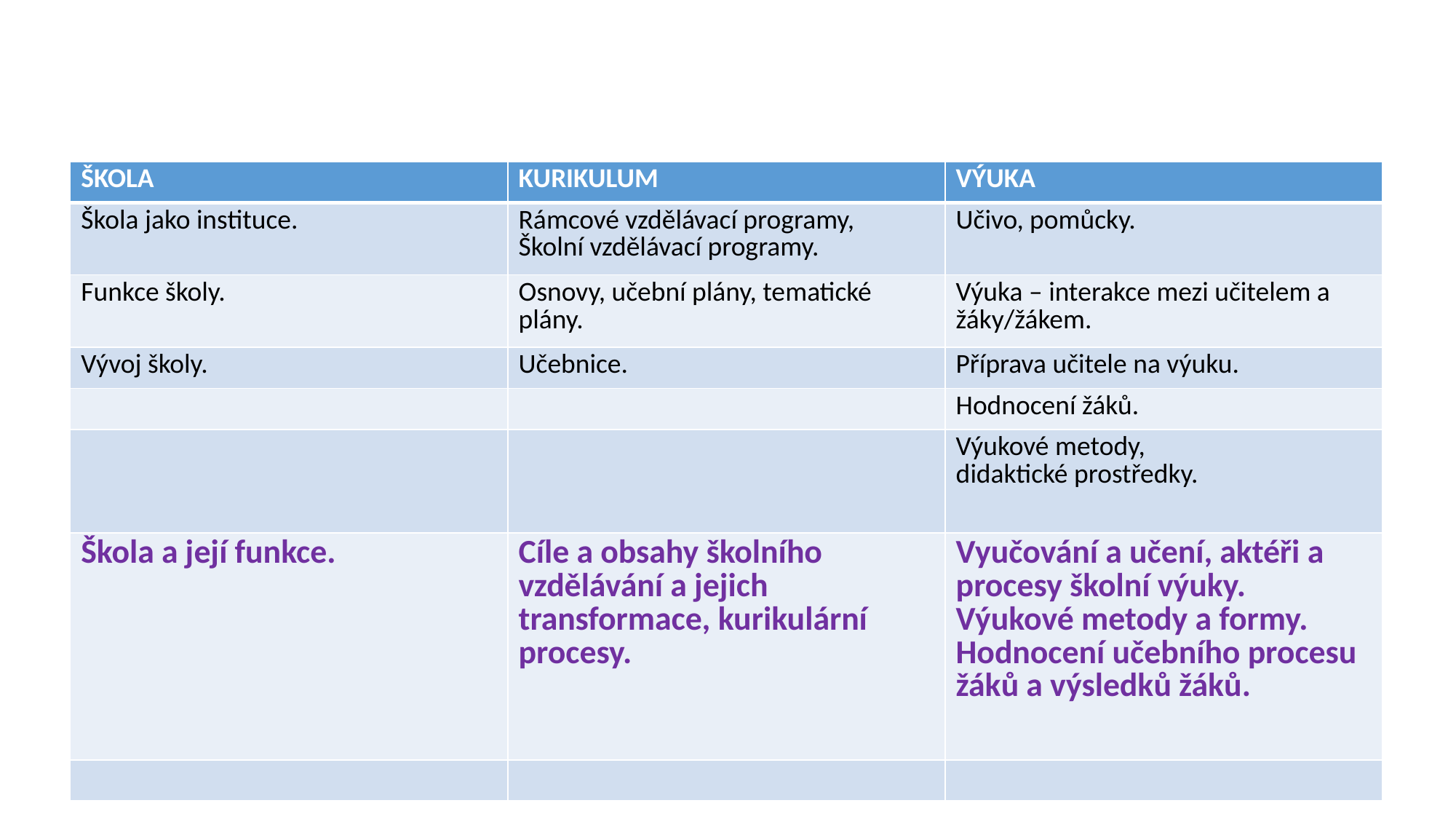

#
| ŠKOLA | KURIKULUM | VÝUKA |
| --- | --- | --- |
| Škola jako instituce. | Rámcové vzdělávací programy, Školní vzdělávací programy. | Učivo, pomůcky. |
| Funkce školy. | Osnovy, učební plány, tematické plány. | Výuka – interakce mezi učitelem a žáky/žákem. |
| Vývoj školy. | Učebnice. | Příprava učitele na výuku. |
|  |  | Hodnocení žáků. |
|  |  | Výukové metody, didaktické prostředky. |
| Škola a její funkce. | Cíle a obsahy školního vzdělávání a jejich transformace, kurikulární procesy. | Vyučování a učení, aktéři a procesy školní výuky. Výukové metody a formy. Hodnocení učebního procesu žáků a výsledků žáků. |
|  |  |  |